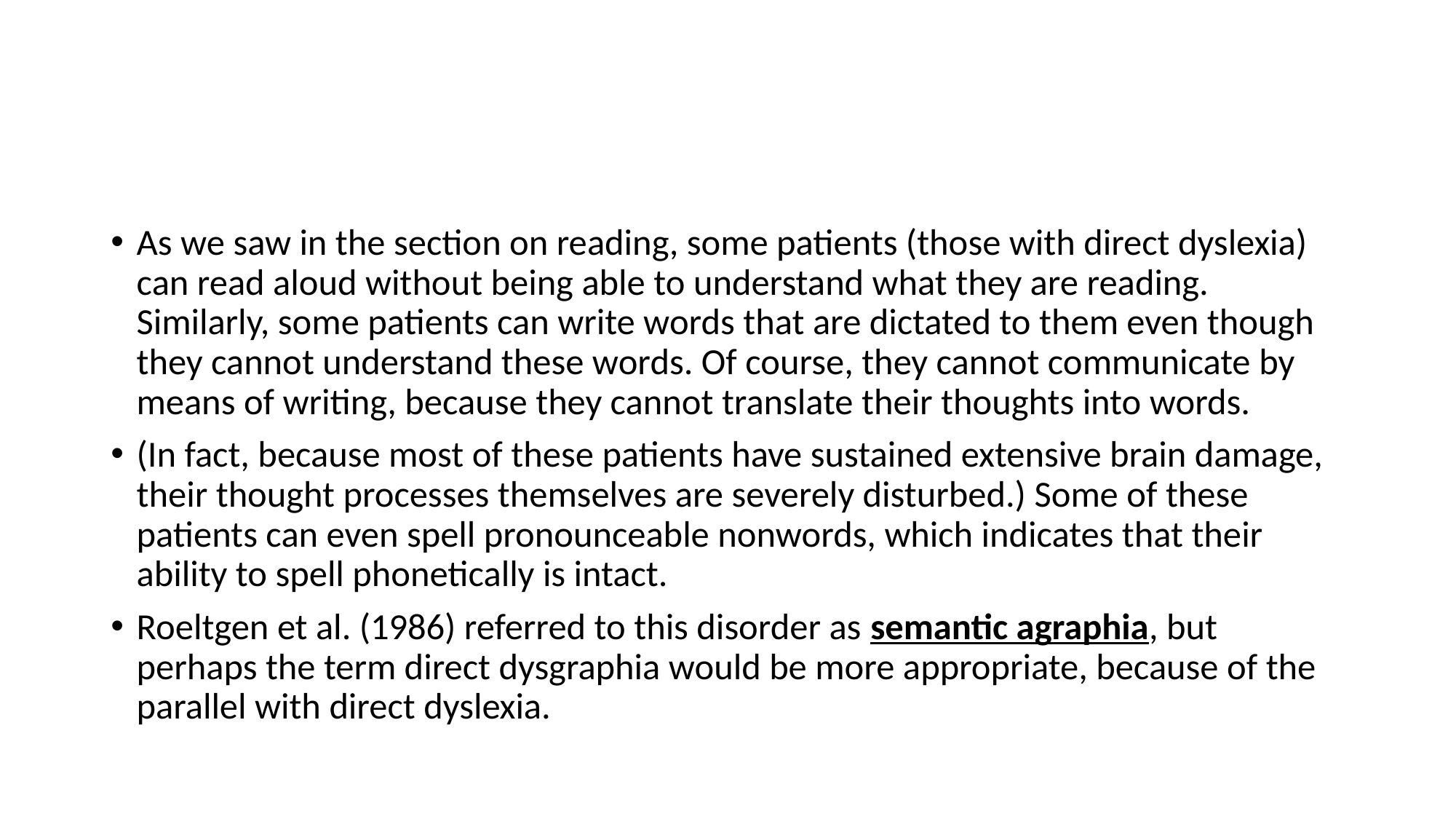

#
As we saw in the section on reading, some patients (those with direct dyslexia) can read aloud without being able to understand what they are reading. Similarly, some patients can write words that are dictated to them even though they cannot understand these words. Of course, they cannot communicate by means of writing, because they cannot translate their thoughts into words.
(In fact, because most of these patients have sustained extensive brain damage, their thought processes themselves are severely disturbed.) Some of these patients can even spell pronounceable nonwords, which indicates that their ability to spell phonetically is intact.
Roeltgen et al. (1986) referred to this disorder as semantic agraphia, but perhaps the term direct dysgraphia would be more appropriate, because of the parallel with direct dyslexia.